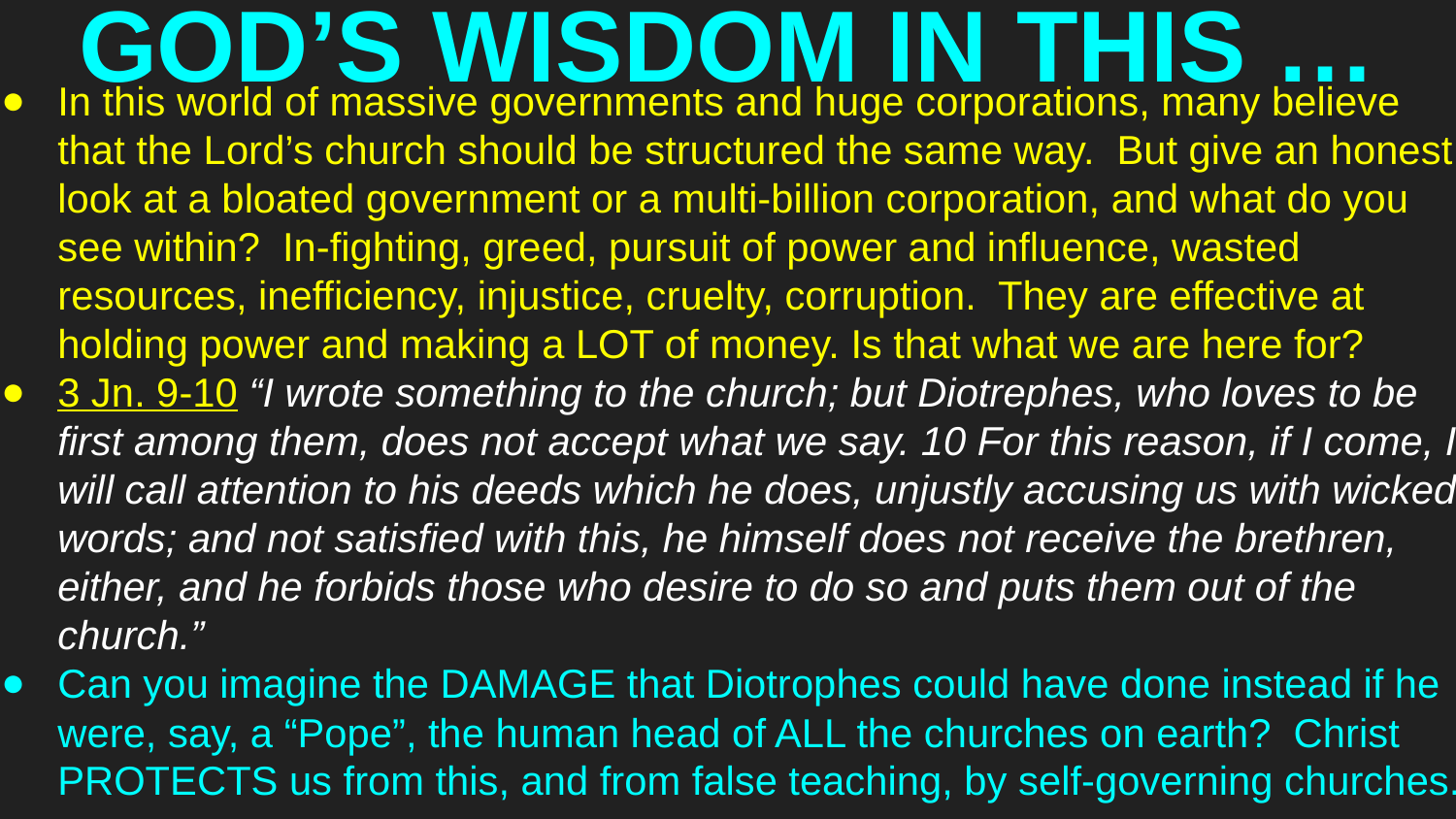

# GOD’S WISDOM IN THIS …
In this world of massive governments and huge corporations, many believe that the Lord’s church should be structured the same way.  But give an honest look at a bloated government or a multi-billion corporation, and what do you see within?  In-fighting, greed, pursuit of power and influence, wasted resources, inefficiency, injustice, cruelty, corruption.  They are effective at holding power and making a LOT of money. Is that what we are here for?
3 Jn. 9-10 “I wrote something to the church; but Diotrephes, who loves to be first among them, does not accept what we say. 10 For this reason, if I come, I will call attention to his deeds which he does, unjustly accusing us with wicked words; and not satisfied with this, he himself does not receive the brethren, either, and he forbids those who desire to do so and puts them out of the church.”
Can you imagine the DAMAGE that Diotrophes could have done instead if he were, say, a “Pope”, the human head of ALL the churches on earth?  Christ PROTECTS us from this, and from false teaching, by self-governing churches.